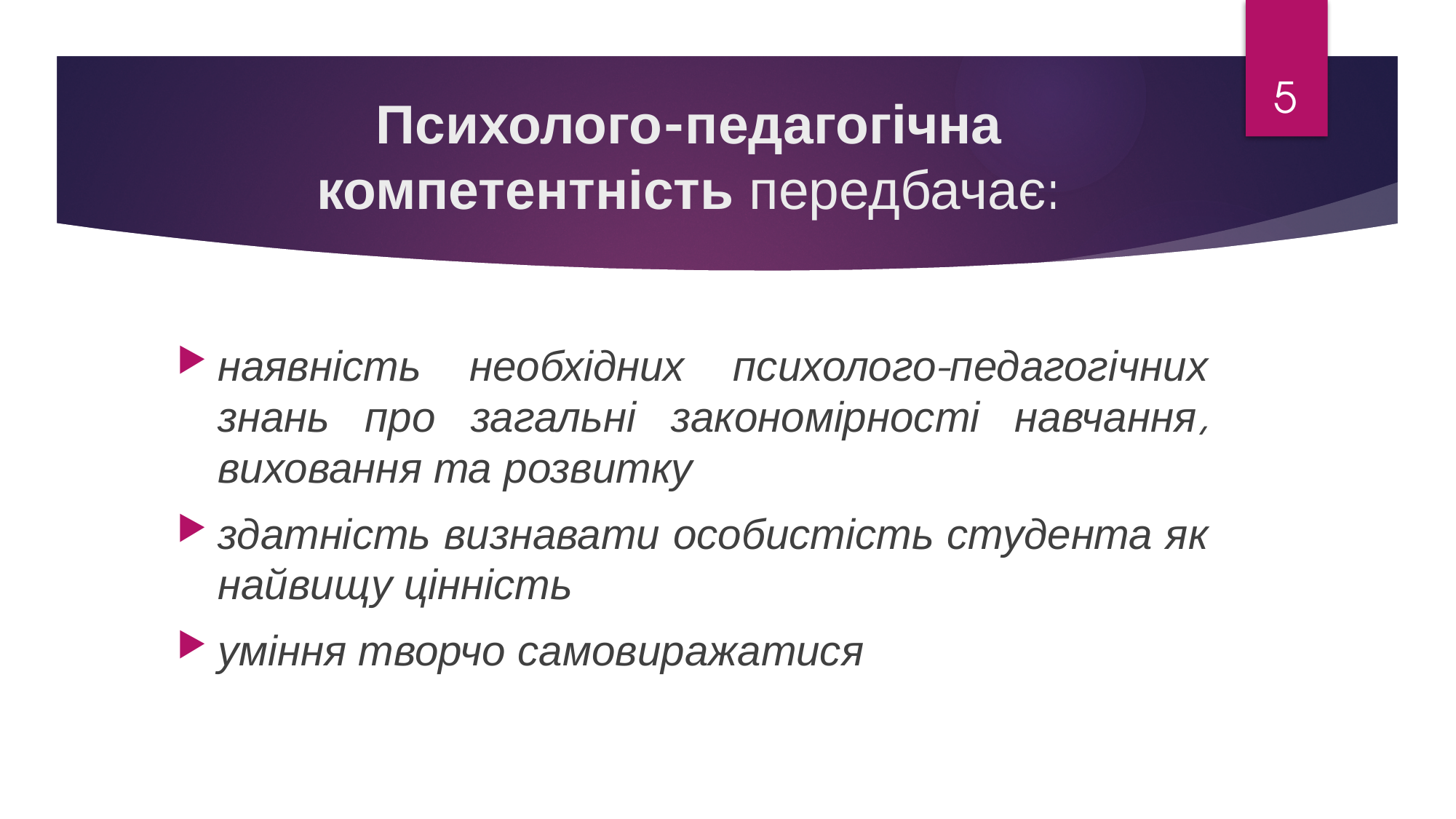

5
# Психолого-педагогічна компетентність передбачає:
наявність необхідних психолого-педагогічних знань про загальні закономірності навчання, виховання та розвитку
здатність визнавати особистість студента як найвищу цінність
уміння творчо самовиражатися